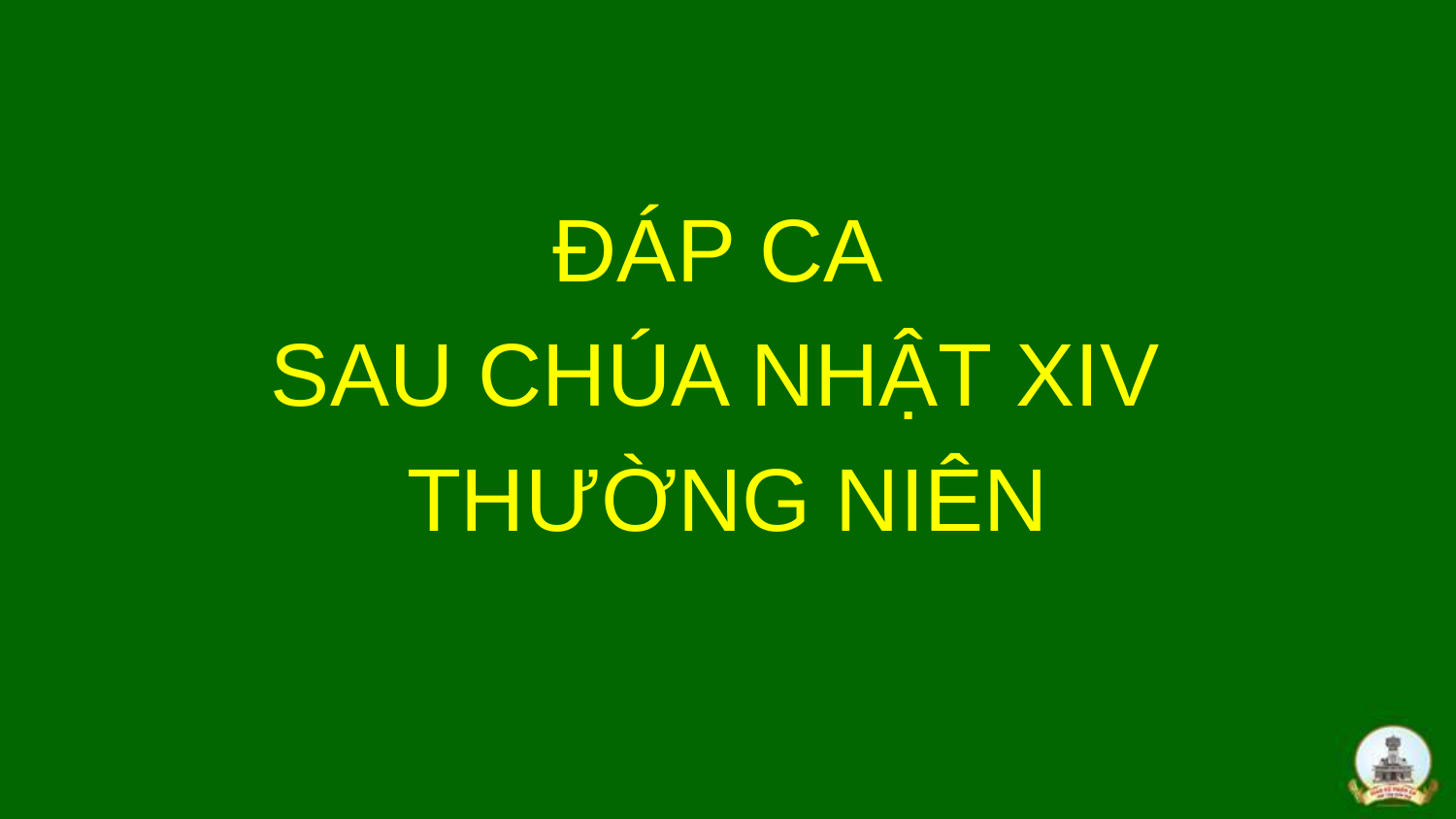

ĐÁP CA
SAU CHÚA NHẬT XIV
THƯỜNG NIÊN